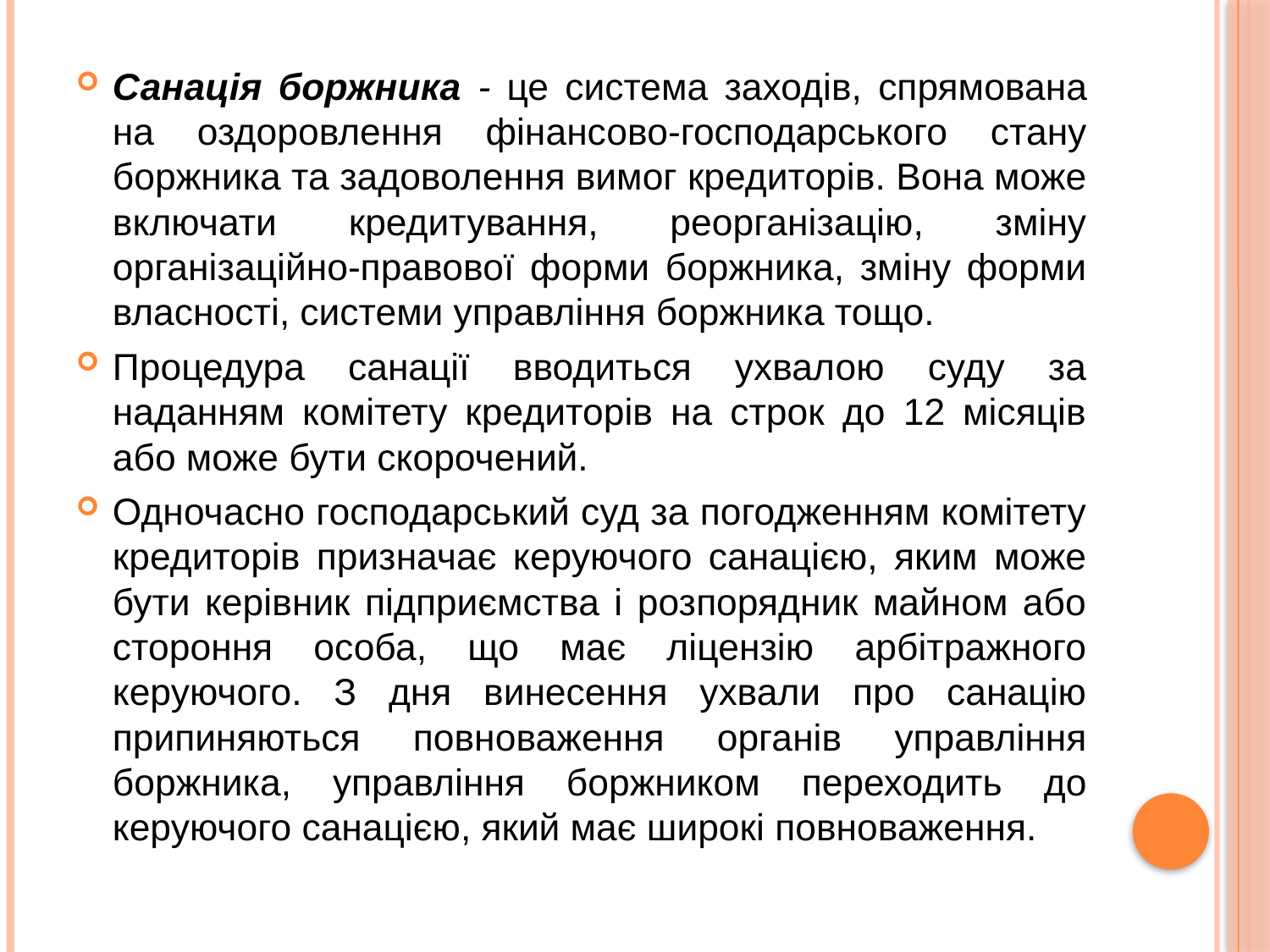

Санація боржника - це система заходів, спрямована на оздоровлення фінансово-господарського стану боржника та задоволення вимог кредиторів. Вона може включати кредитування, реорганізацію, зміну організаційно-правової форми боржника, зміну форми власності, системи управління боржника тощо.
Процедура санації вводиться ухвалою суду за наданням комітету кредиторів на строк до 12 місяців або може бути скорочений.
Одночасно господарський суд за погодженням комітету кредиторів призначає керуючого санацією, яким може бути керівник підприємства і розпорядник майном або стороння особа, що має ліцензію арбітражного керуючого. З дня винесення ухвали про санацію припиняються повноваження органів управління боржника, управління боржником переходить до керуючого санацією, який має широкі повноваження.